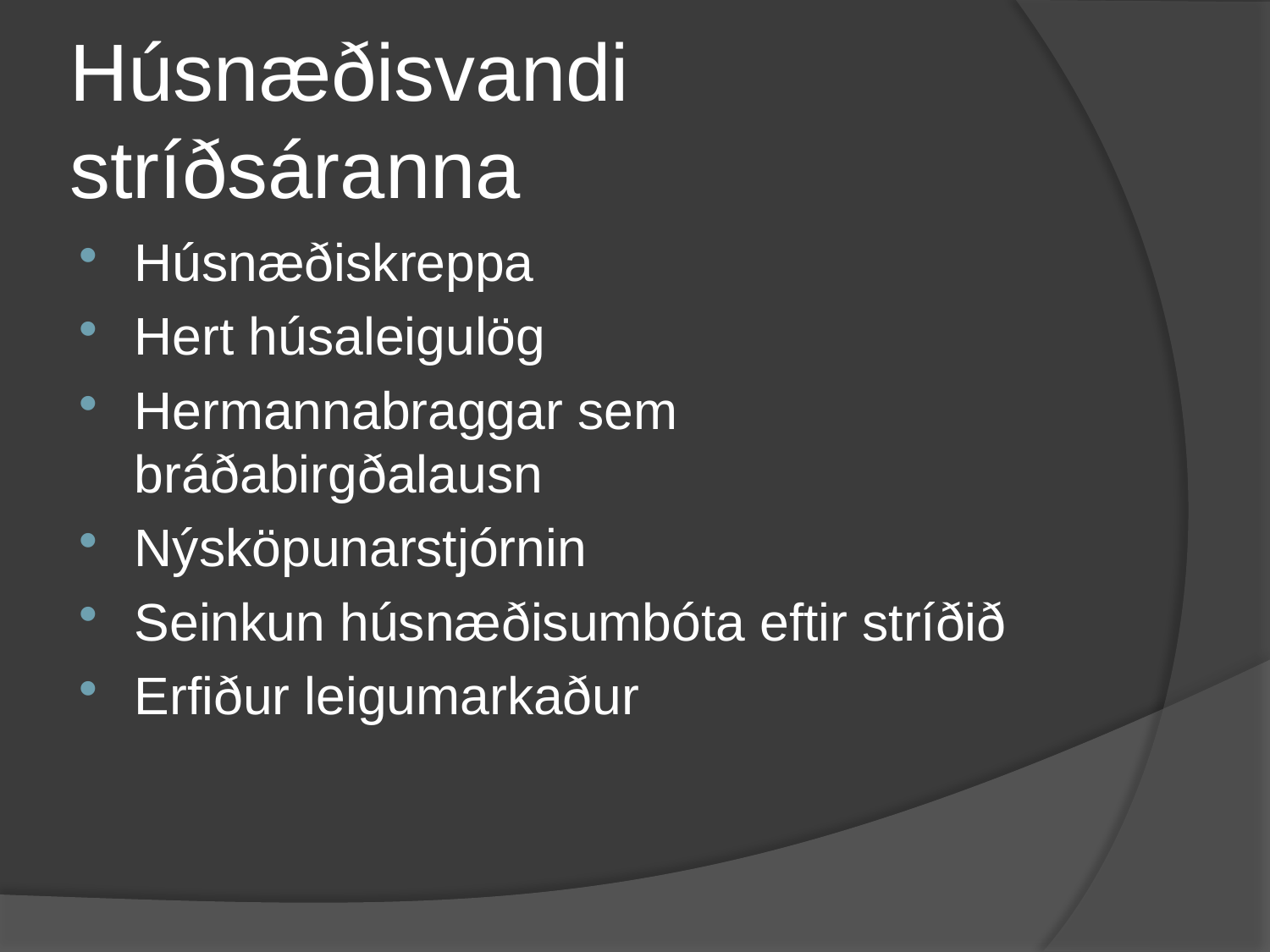

# Húsnæðisvandi stríðsáranna
Húsnæðiskreppa
Hert húsaleigulög
Hermannabraggar sem bráðabirgðalausn
Nýsköpunarstjórnin
Seinkun húsnæðisumbóta eftir stríðið
Erfiður leigumarkaður